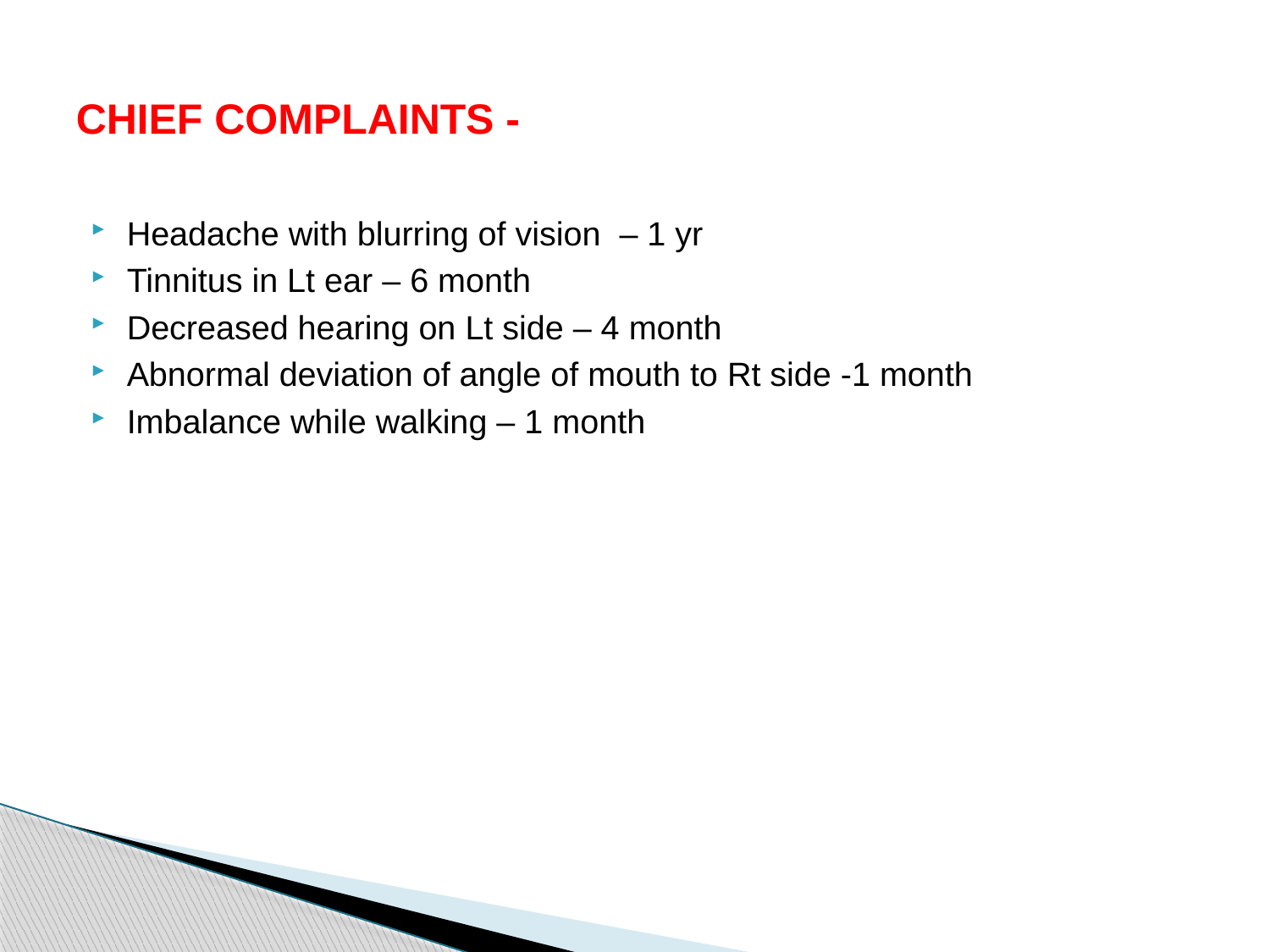

# CHIEF COMPLAINTS -
Headache with blurring of vision  – 1 yr
Tinnitus in Lt ear – 6 month
Decreased hearing on Lt side – 4 month
Abnormal deviation of angle of mouth to Rt side -1 month
Imbalance while walking – 1 month